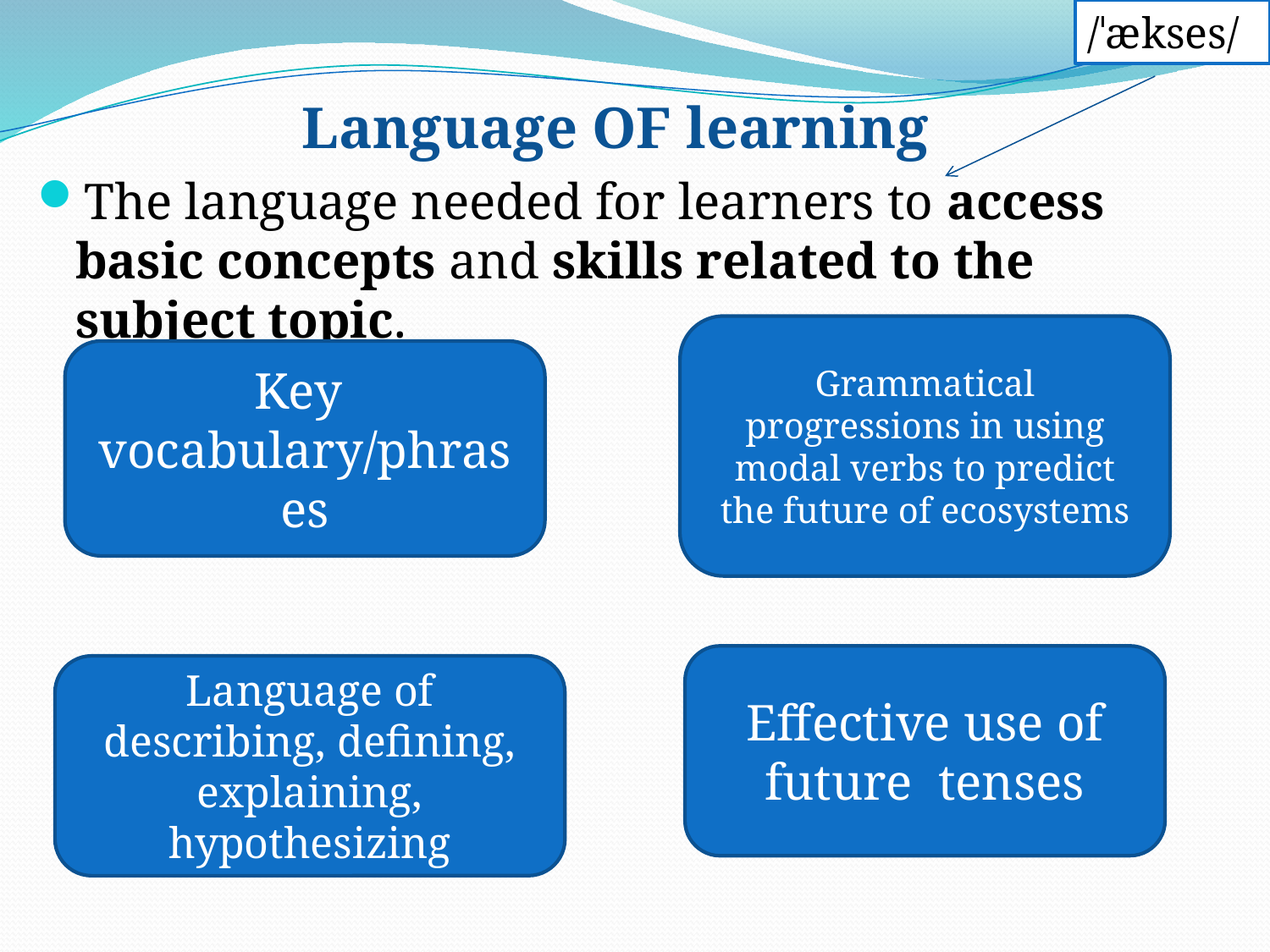

/ˈækses/
Language OF learning
The language needed for learners to access basic concepts and skills related to the subject topic.

Grammatical progressions in using modal verbs to predict the future of ecosystems
Key  vocabulary/phrases
Effective use of future  tenses
Language of describing, defining, explaining, hypothesizing